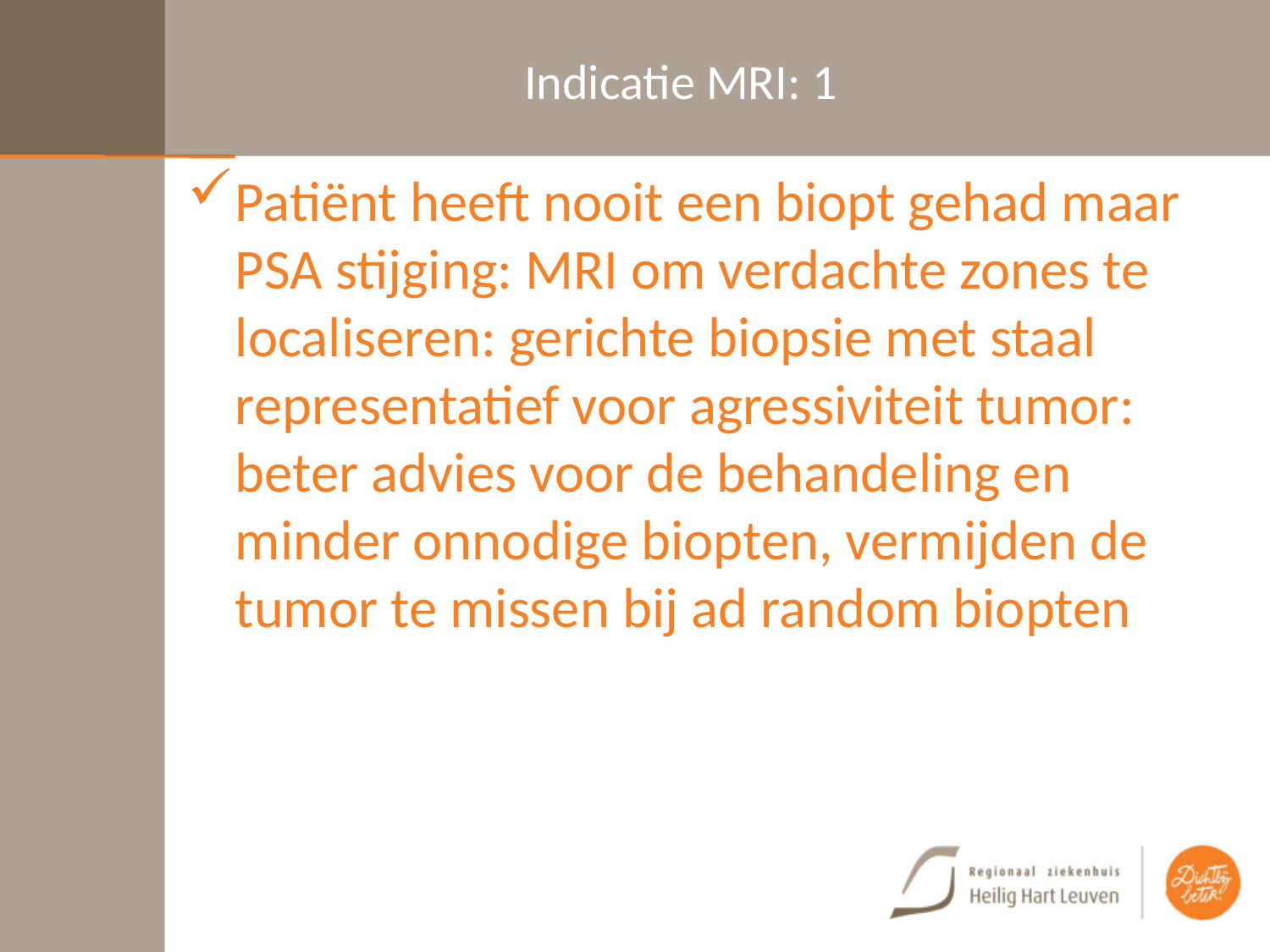

# Indicatie MRI: 1
Patiënt heeft nooit een biopt gehad maar PSA stijging: MRI om verdachte zones te localiseren: gerichte biopsie met staal representatief voor agressiviteit tumor: beter advies voor de behandeling en minder onnodige biopten, vermijden de tumor te missen bij ad random biopten